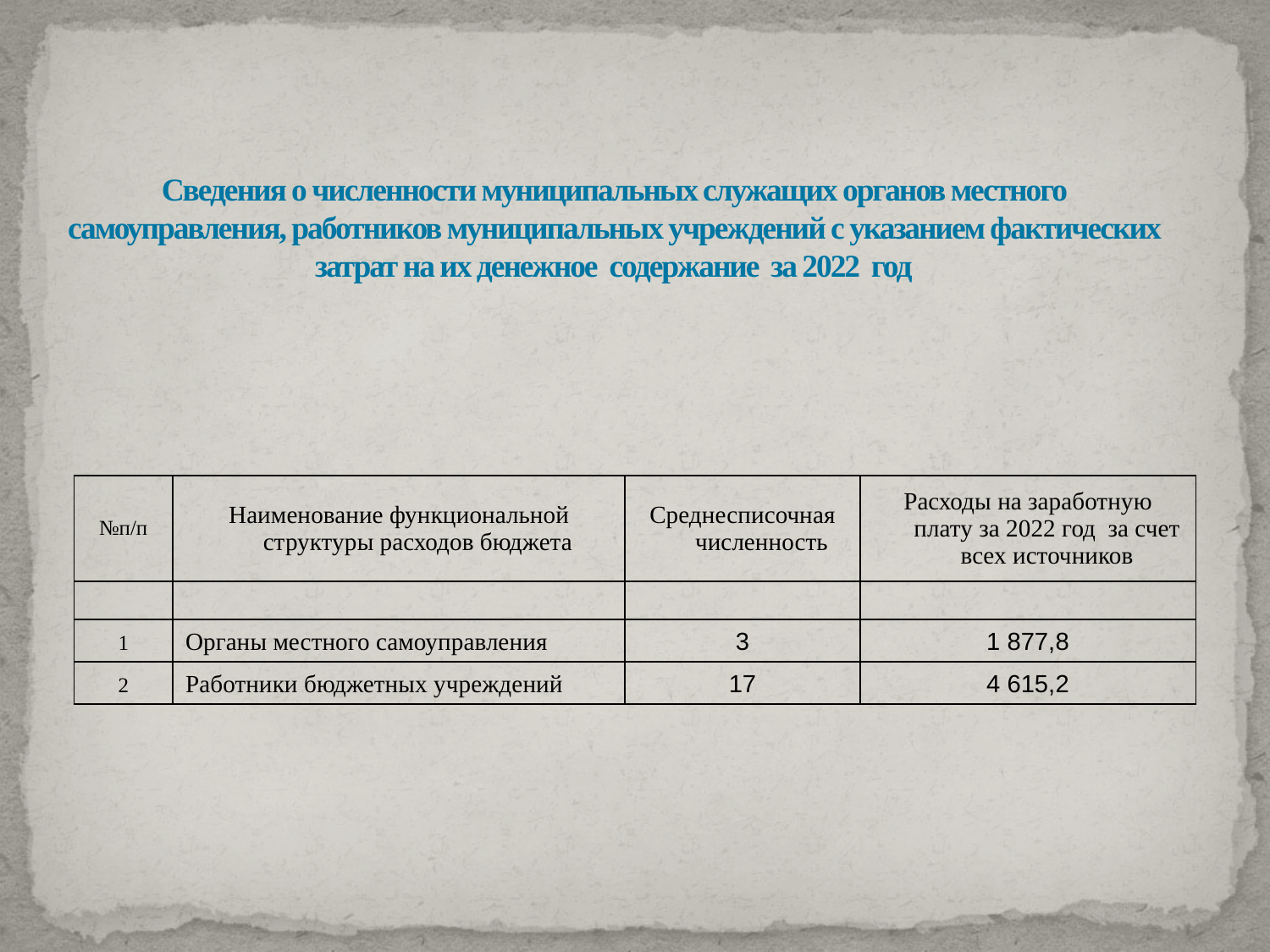

# Сведения о численности муниципальных служащих органов местного самоуправления, работников муниципальных учреждений с указанием фактических затрат на их денежное  содержание  за 2022  год
|  |  |  |  |
| --- | --- | --- | --- |
|  |  |  |  |
|  |  |  |  |
| №п/п | Наименование функциональной структуры расходов бюджета | Среднесписочная численность | Расходы на заработную плату за 2022 год за счет всех источников |
|  |  |  |  |
| 1 | Органы местного самоуправления | 3 | 1 877,8 |
| 2 | Работники бюджетных учреждений | 17 | 4 615,2 |